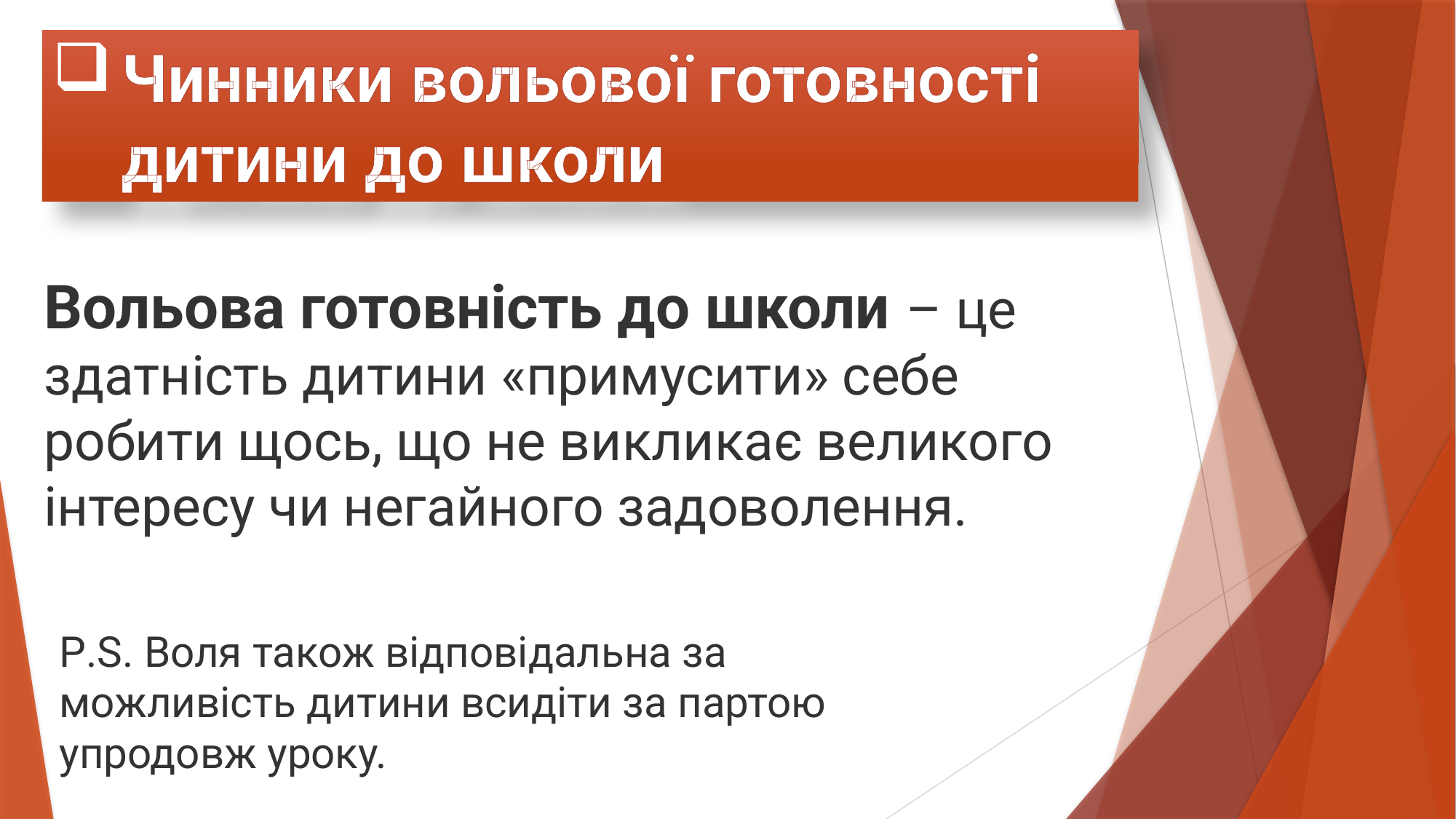

Чинники вольової готовності дитини до школи
Вольова готовність до школи – це здатність дитини «примусити» себе робити щось, що не викликає великого інтересу чи негайного задоволення.
P.S. Воля також відповідальна за можливість дитини всидіти за партою упродовж уроку.